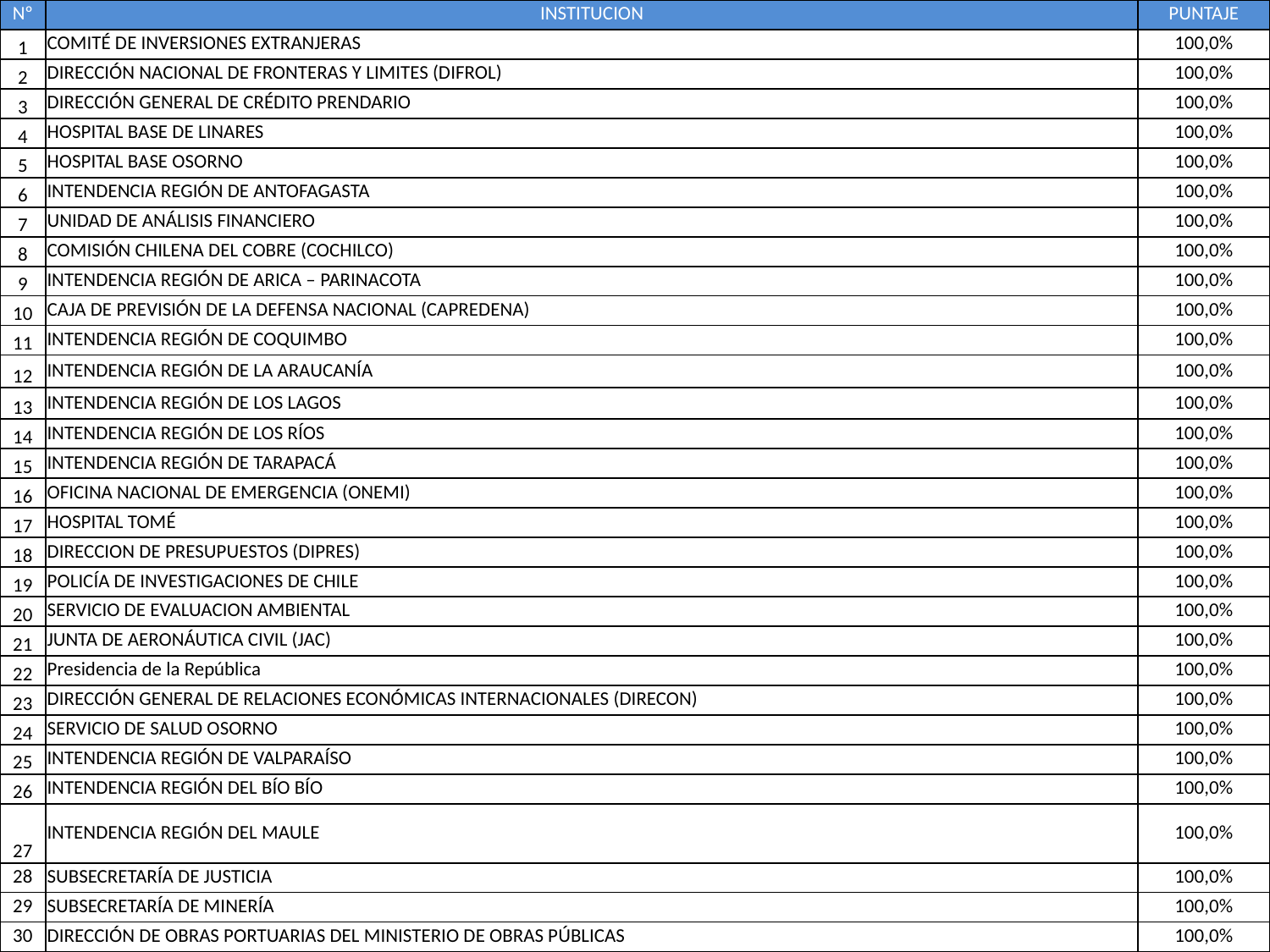

| Nº | INSTITUCION | PUNTAJE |
| --- | --- | --- |
| 1 | COMITÉ DE INVERSIONES EXTRANJERAS | 100,0% |
| 2 | DIRECCIÓN NACIONAL DE FRONTERAS Y LIMITES (DIFROL) | 100,0% |
| 3 | DIRECCIÓN GENERAL DE CRÉDITO PRENDARIO | 100,0% |
| 4 | HOSPITAL BASE DE LINARES | 100,0% |
| 5 | HOSPITAL BASE OSORNO | 100,0% |
| 6 | INTENDENCIA REGIÓN DE ANTOFAGASTA | 100,0% |
| 7 | UNIDAD DE ANÁLISIS FINANCIERO | 100,0% |
| 8 | COMISIÓN CHILENA DEL COBRE (COCHILCO) | 100,0% |
| 9 | INTENDENCIA REGIÓN DE ARICA – PARINACOTA | 100,0% |
| 10 | CAJA DE PREVISIÓN DE LA DEFENSA NACIONAL (CAPREDENA) | 100,0% |
| 11 | INTENDENCIA REGIÓN DE COQUIMBO | 100,0% |
| 12 | INTENDENCIA REGIÓN DE LA ARAUCANÍA | 100,0% |
| 13 | INTENDENCIA REGIÓN DE LOS LAGOS | 100,0% |
| 14 | INTENDENCIA REGIÓN DE LOS RÍOS | 100,0% |
| 15 | INTENDENCIA REGIÓN DE TARAPACÁ | 100,0% |
| 16 | OFICINA NACIONAL DE EMERGENCIA (ONEMI) | 100,0% |
| 17 | HOSPITAL TOMÉ | 100,0% |
| 18 | DIRECCION DE PRESUPUESTOS (DIPRES) | 100,0% |
| 19 | POLICÍA DE INVESTIGACIONES DE CHILE | 100,0% |
| 20 | SERVICIO DE EVALUACION AMBIENTAL | 100,0% |
| 21 | JUNTA DE AERONÁUTICA CIVIL (JAC) | 100,0% |
| 22 | Presidencia de la República | 100,0% |
| 23 | DIRECCIÓN GENERAL DE RELACIONES ECONÓMICAS INTERNACIONALES (DIRECON) | 100,0% |
| 24 | SERVICIO DE SALUD OSORNO | 100,0% |
| 25 | INTENDENCIA REGIÓN DE VALPARAÍSO | 100,0% |
| 26 | INTENDENCIA REGIÓN DEL BÍO BÍO | 100,0% |
| 27 | INTENDENCIA REGIÓN DEL MAULE | 100,0% |
| 28 | SUBSECRETARÍA DE JUSTICIA | 100,0% |
| 29 | SUBSECRETARÍA DE MINERÍA | 100,0% |
| 30 | DIRECCIÓN DE OBRAS PORTUARIAS DEL MINISTERIO DE OBRAS PÚBLICAS | 100,0% |